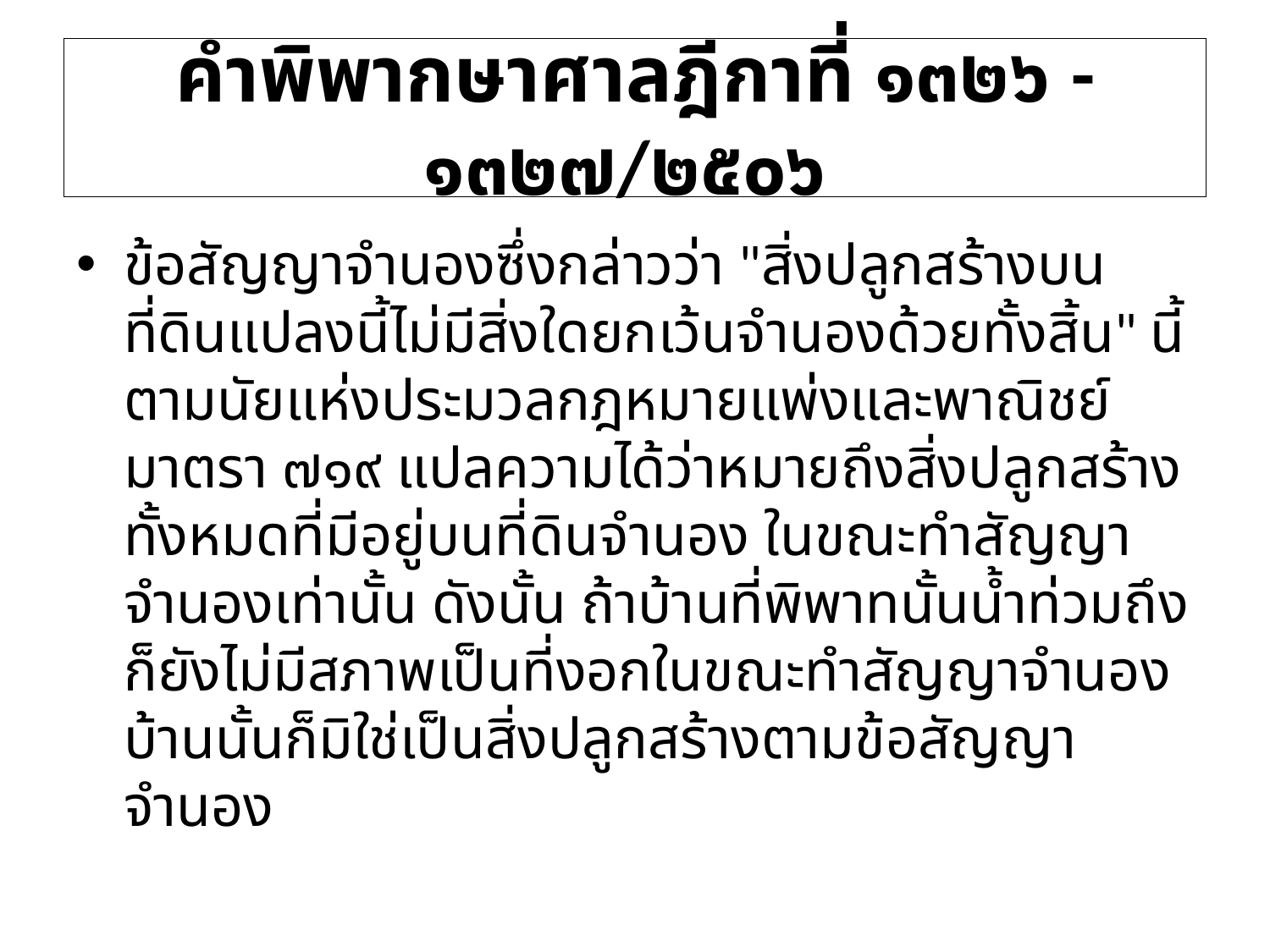

# คำพิพากษาศาลฎีกาที่ ๑๓๒๖ - ๑๓๒๗/๒๕๐๖
ข้อสัญญาจำนองซึ่งกล่าวว่า "สิ่งปลูกสร้างบนที่ดินแปลงนี้ไม่มีสิ่งใดยกเว้นจำนองด้วยทั้งสิ้น" นี้ ตามนัยแห่งประมวลกฎหมายแพ่งและพาณิชย์ มาตรา ๗๑๙ แปลความได้ว่าหมายถึงสิ่งปลูกสร้างทั้งหมดที่มีอยู่บนที่ดินจำนอง ในขณะทำสัญญาจำนองเท่านั้น ดังนั้น ถ้าบ้านที่พิพาทนั้นน้ำท่วมถึง ก็ยังไม่มีสภาพเป็นที่งอกในขณะทำสัญญาจำนอง บ้านนั้นก็มิใช่เป็นสิ่งปลูกสร้างตามข้อสัญญาจำนอง